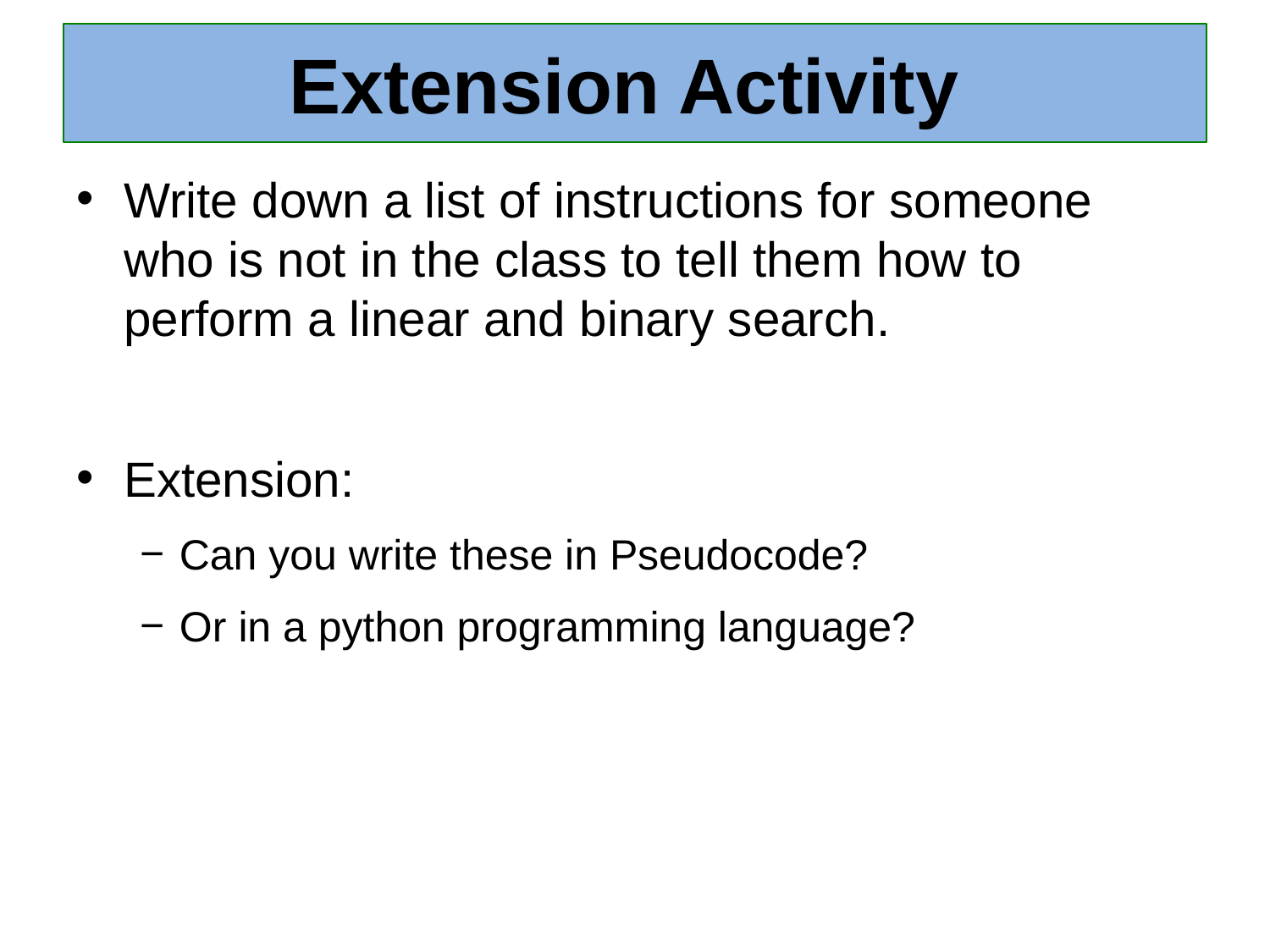

# Extension Activity
Write down a list of instructions for someone who is not in the class to tell them how to perform a linear and binary search.

Extension:
Can you write these in Pseudocode?
Or in a python programming language?